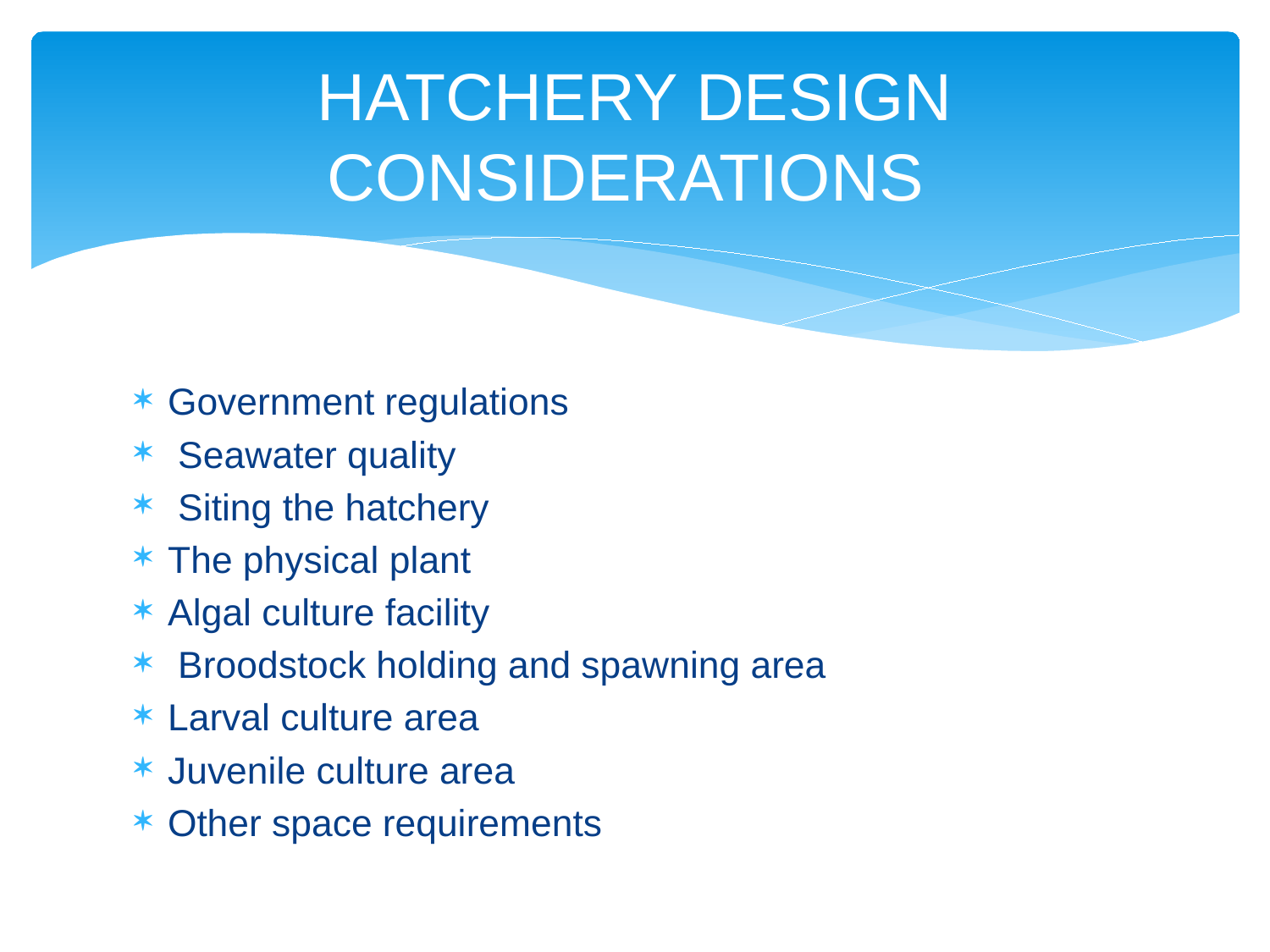

# HATCHERY DESIGN CONSIDERATIONS
Government regulations
 Seawater quality
 Siting the hatchery
The physical plant
Algal culture facility
 Broodstock holding and spawning area
Larval culture area
Juvenile culture area
Other space requirements